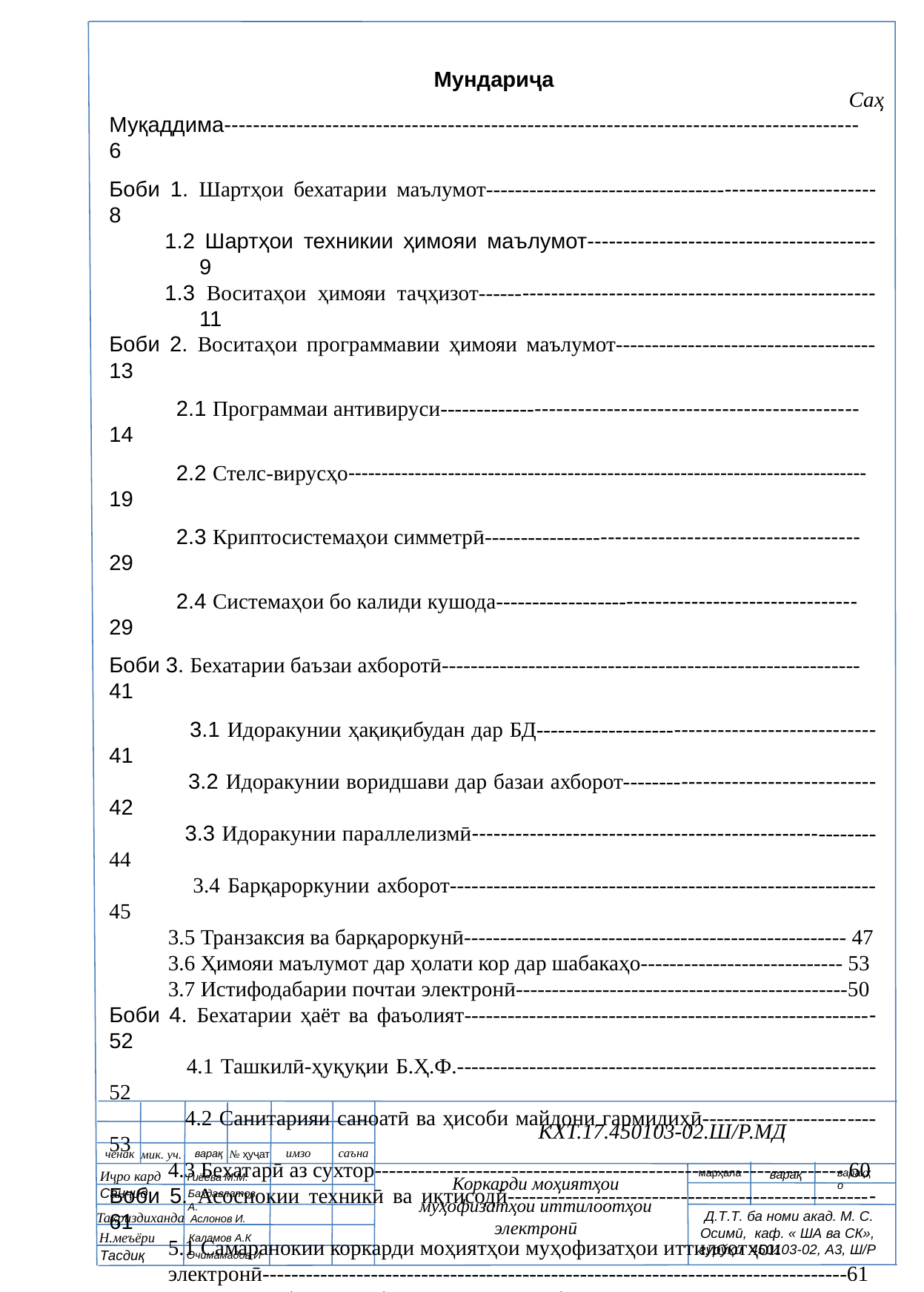

Мундариҷа
   Саҳ
Муқаддима---------------------------------------------------------------------------------------- 6
Боби 1. Шартҳои бехатарии маълумот------------------------------------------------------ 8
1.2 Шартҳои техникии ҳимояи маълумот---------------------------------------- 9
1.3 Воситаҳои ҳимояи таҷҳизот-------------------------------------------------------11
Боби 2. Воситаҳои программавии ҳимояи маълумот------------------------------------13
           2.1 Программаи антивируси---------------------------------------------------------- 14
           2.2 Стелс-вирусҳо------------------------------------------------------------------------------19
           2.3 Криптосистемаҳои симметрӣ----------------------------------------------------29
           2.4 Системаҳои бо калиди кушода-------------------------------------------------- 29
Боби 3. Бехатарии баъзаи ахборотӣ----------------------------------------------------------41
           3.1 Идоракунии ҳақиқибудан дар БД----------------------------------------------- 41
           3.2 Идоракунии воридшави дар базаи ахборот----------------------------------- 42
           3.3 Идоракунии параллелизмӣ--------------------------------------------------------44
          3.4 Барқароркунии ахборот----------------------------------------------------------- 45
           3.5 Транзаксия ва барқароркунӣ----------------------------------------------------- 47
           3.6 Ҳимояи маълумот дар ҳолати кор дар шабакаҳо---------------------------- 53
           3.7 Истифодабарии почтаи электронӣ----------------------------------------------50
Боби 4. Бехатарии ҳаёт ва фаъолият---------------------------------------------------------52
           4.1 Ташкилӣ-ҳуқуқии Б.Ҳ.Ф.---------------------------------------------------------- 52
           4.2 Санитарияи саноатӣ ва ҳисоби майдони гармидиҳӣ------------------------ 53
           4.3 Бехатарӣ аз сухтор----------------------------------------------------------------- 60
Боби 5. Асоснокии техникӣ ва иқтисодӣ---------------------------------------------------61
           5.1 Самаранокии коркарди моҳиятҳои муҳофизатҳои иттилоотҳои
           электронӣ---------------------------------------------------------------------------------61
           5.2 Усулҳои баҳодиҳӣ ба самаранокии шабакаҳои иттилоотӣ ва
           муҳофизати иттилоотҳои электронӣ------------------------------------------------63
           5.3 Хароҷотҳо барои энергияи электрикӣ----------------------------------------- 65
Хулоса----------------------------------------------------------------------------------------------67
Рӯихати манбаъи истифодашуда ва адабиётҳо--------------------------------------------69

КХТ.17.450103-02.Ш/Р.МД
ченак
саъна
   имзо
№ ҳуҷат
варақ
мик. уч.
варақҳо
марҳала
варақ
Гиёева М.М.
Коркарди моҳиятҳои муҳофизатҳои иттилоотҳои электронӣ
 Иҷро кард
Бахдавлатов А.
 Санҷид
 Д.Т.Т. ба номи акад. М. С. Осимӣ,  каф. « ША ва СК», гурўҳи  450103-02, А3, Ш/Р
Аслонов И.
   Такриздиханда
Н.меъёри
Каламов А.К
Тасдиқ
Очимамадов И